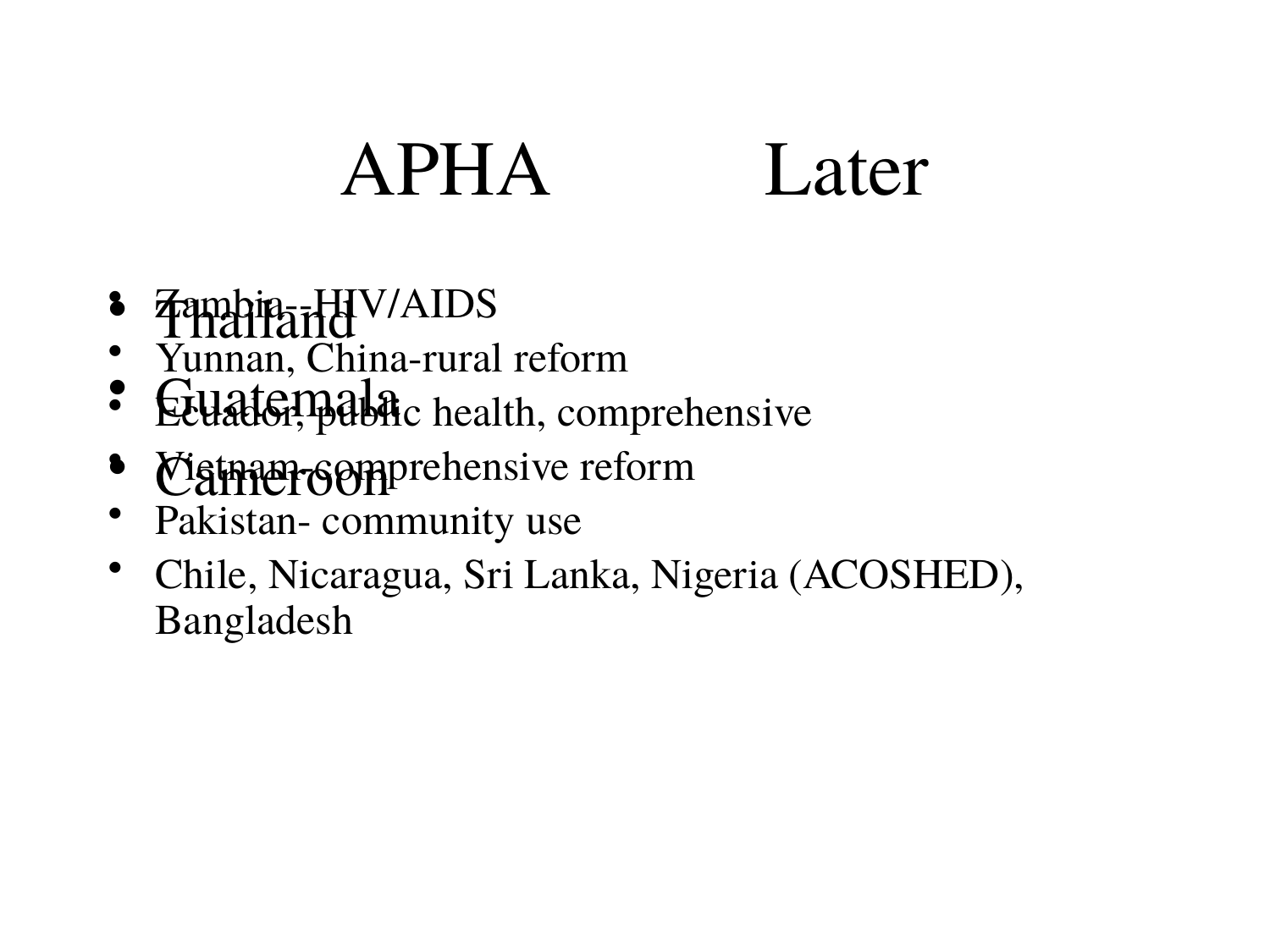

# APHA           Later
Thailand
Guatemala
Cameroon

Zambia--HIV/AIDS
Yunnan, China-rural reform
Ecuador, public health, comprehensive
Vietnam-comprehensive reform
Pakistan- community use
Chile, Nicaragua, Sri Lanka, Nigeria (ACOSHED), Bangladesh